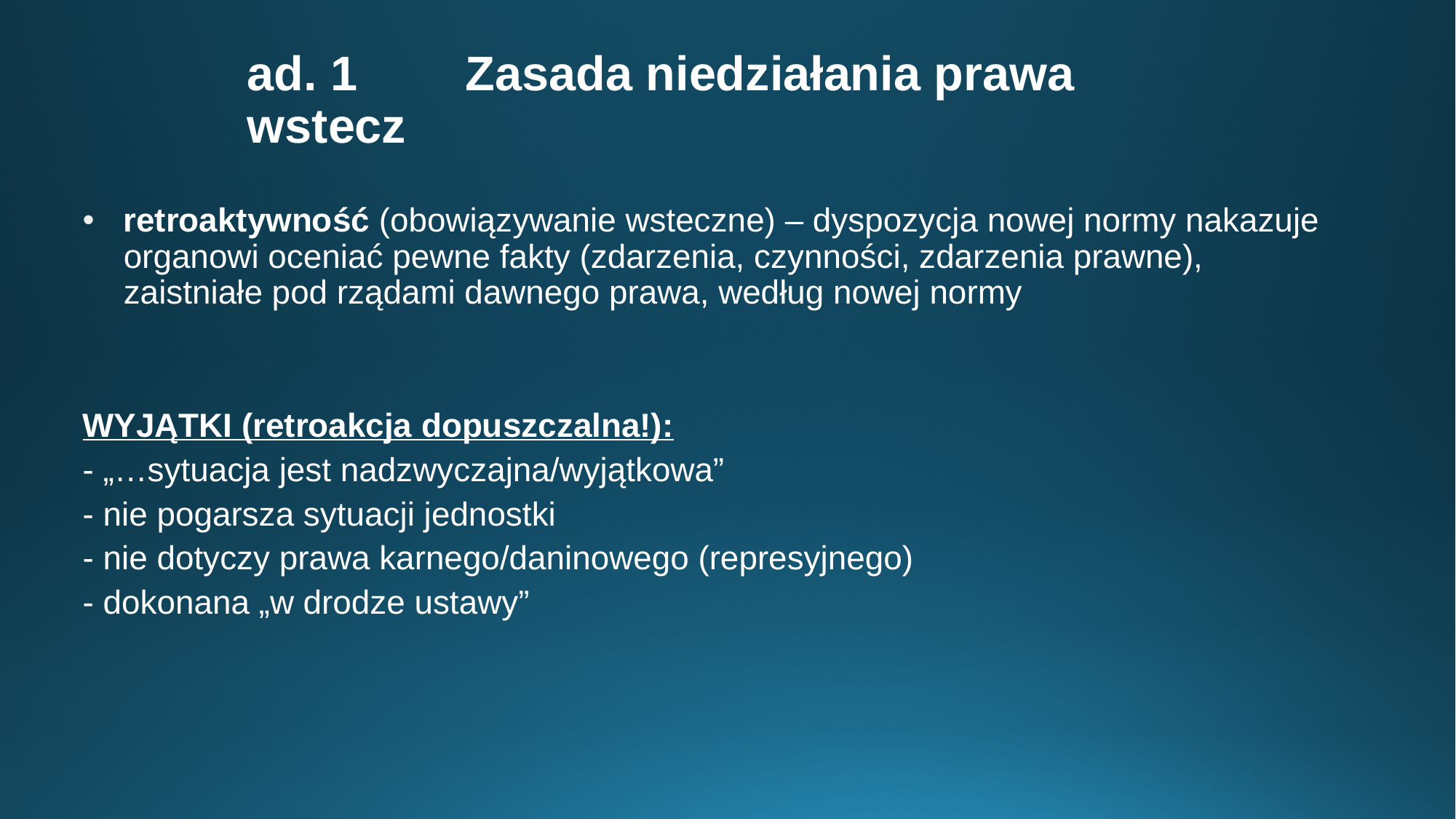

# ad. 1	Zasada niedziałania prawa wstecz
retroaktywność (obowiązywanie wsteczne) – dyspozycja nowej normy nakazuje organowi oceniać pewne fakty (zdarzenia, czynności, zdarzenia prawne), zaistniałe pod rządami dawnego prawa, według nowej normy

WYJĄTKI (retroakcja dopuszczalna!):
- „…sytuacja jest nadzwyczajna/wyjątkowa”
- nie pogarsza sytuacji jednostki
- nie dotyczy prawa karnego/daninowego (represyjnego)
- dokonana „w drodze ustawy”